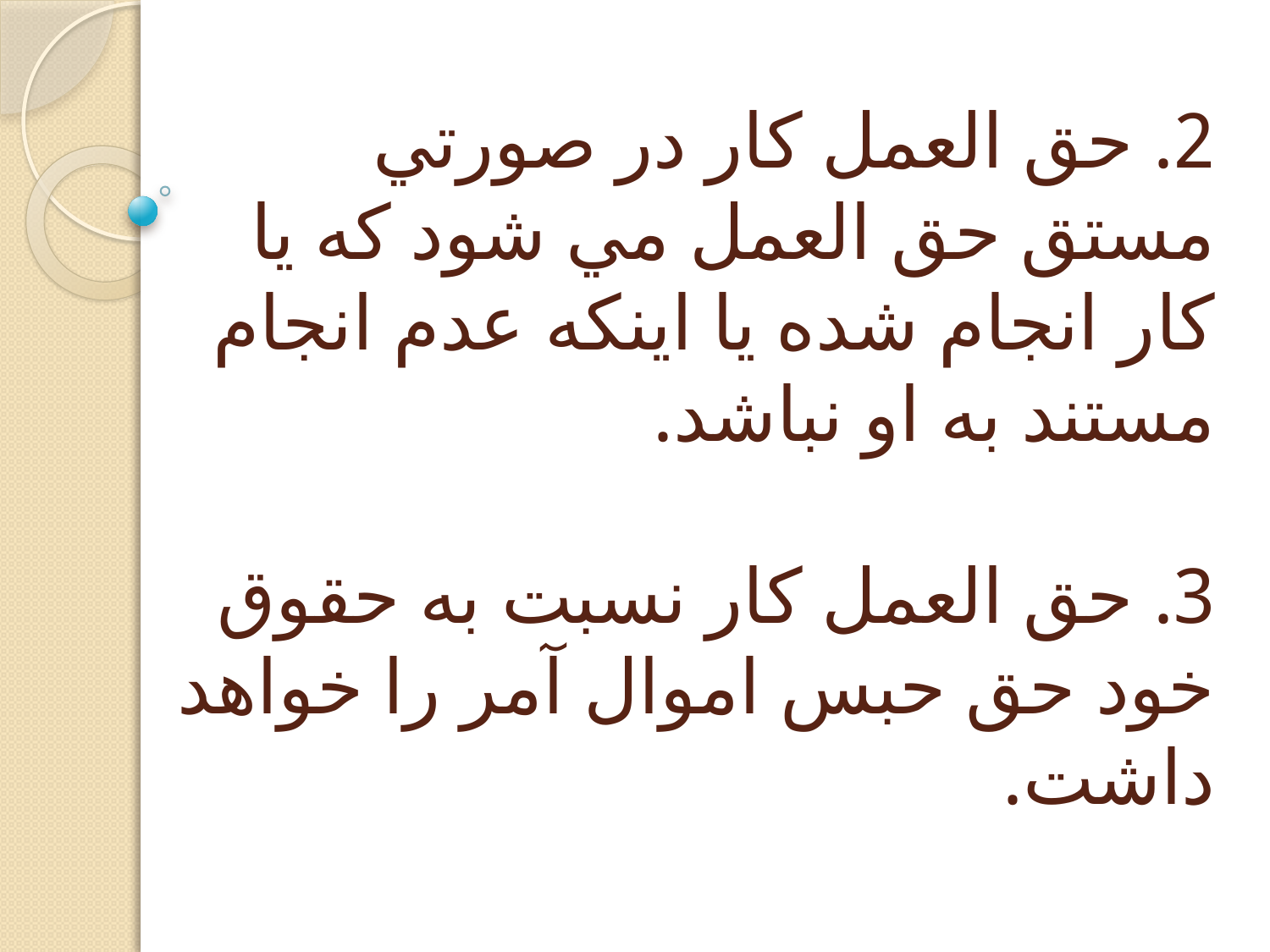

# 2. حق العمل كار در صورتي مستق حق العمل مي شود كه يا كار انجام شده يا اينكه عدم انجام مستند به او نباشد. 3. حق العمل كار نسبت به حقوق خود حق حبس اموال آمر را خواهد داشت.